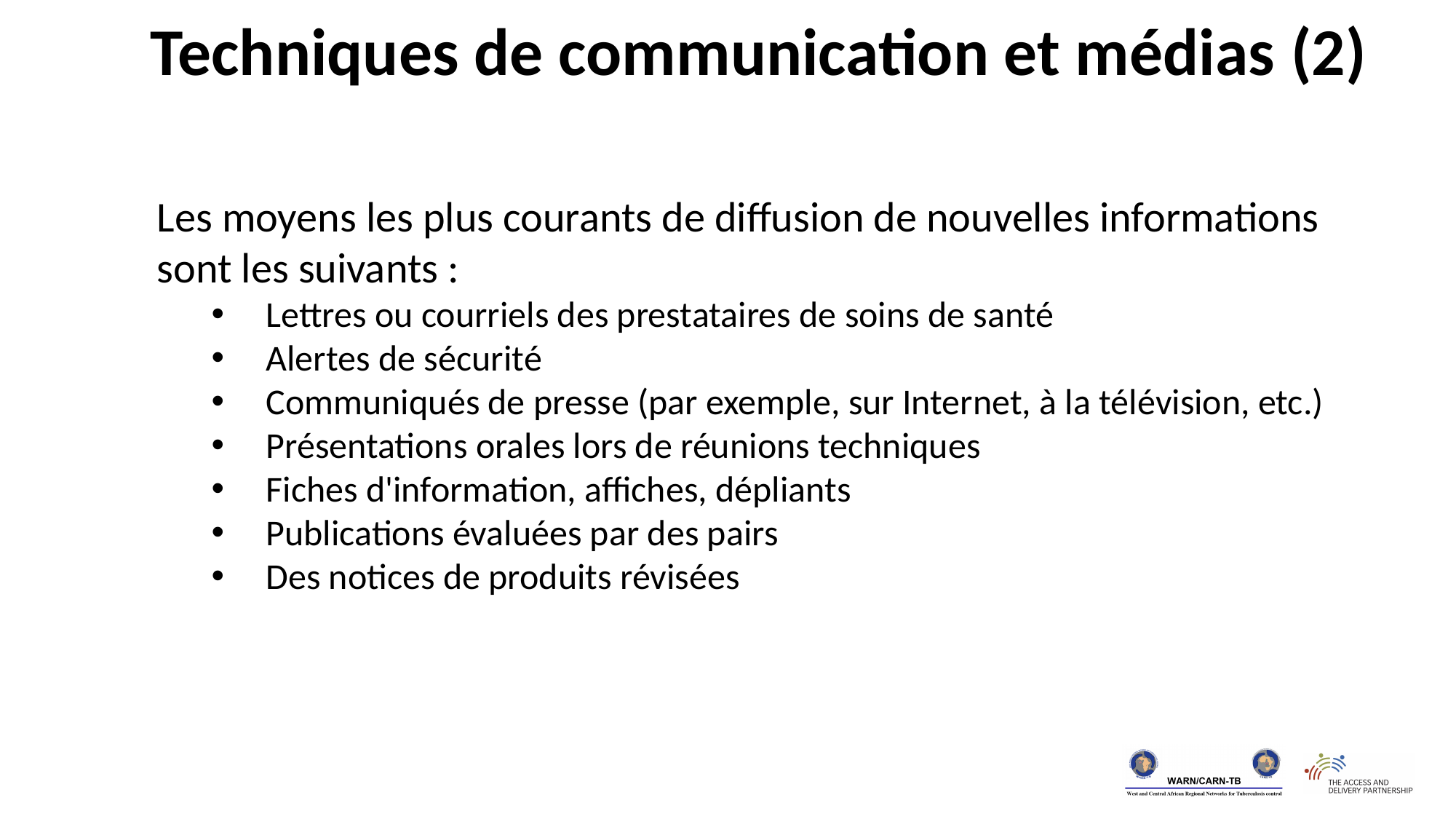

Techniques de communication et médias (2)
Les moyens les plus courants de diffusion de nouvelles informations sont les suivants :
Lettres ou courriels des prestataires de soins de santé
Alertes de sécurité
Communiqués de presse (par exemple, sur Internet, à la télévision, etc.)
Présentations orales lors de réunions techniques
Fiches d'information, affiches, dépliants
Publications évaluées par des pairs
Des notices de produits révisées